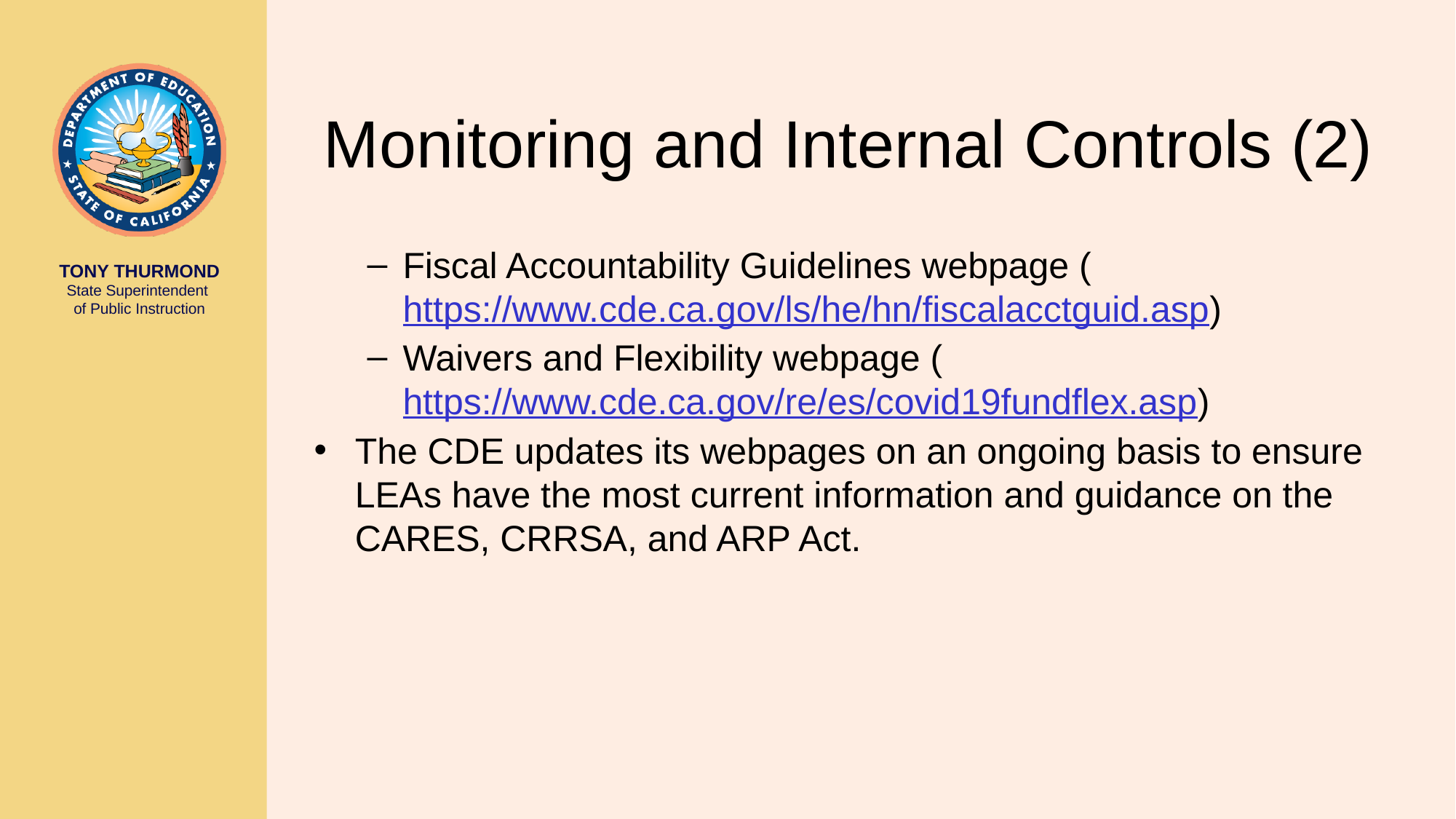

# Monitoring and Internal Controls (2)
Fiscal Accountability Guidelines webpage (https://www.cde.ca.gov/ls/he/hn/fiscalacctguid.asp)
Waivers and Flexibility webpage (https://www.cde.ca.gov/re/es/covid19fundflex.asp)
The CDE updates its webpages on an ongoing basis to ensure LEAs have the most current information and guidance on the CARES, CRRSA, and ARP Act.